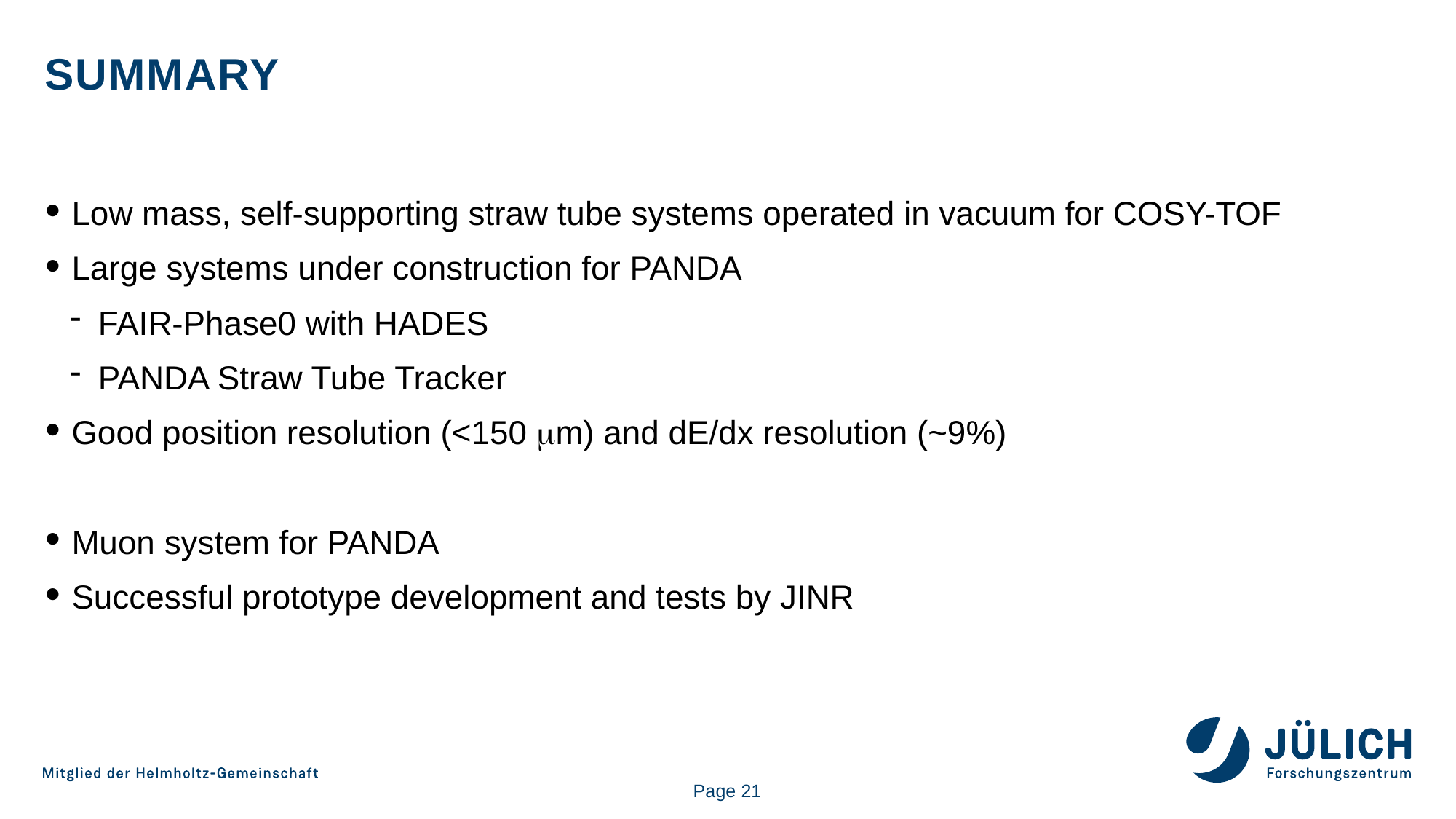

# Summary
Low mass, self-supporting straw tube systems operated in vacuum for COSY-TOF
Large systems under construction for PANDA
FAIR-Phase0 with HADES
PANDA Straw Tube Tracker
Good position resolution (<150 μm) and dE/dx resolution (~9%)

Muon system for PANDA
Successful prototype development and tests by JINR
Page 21